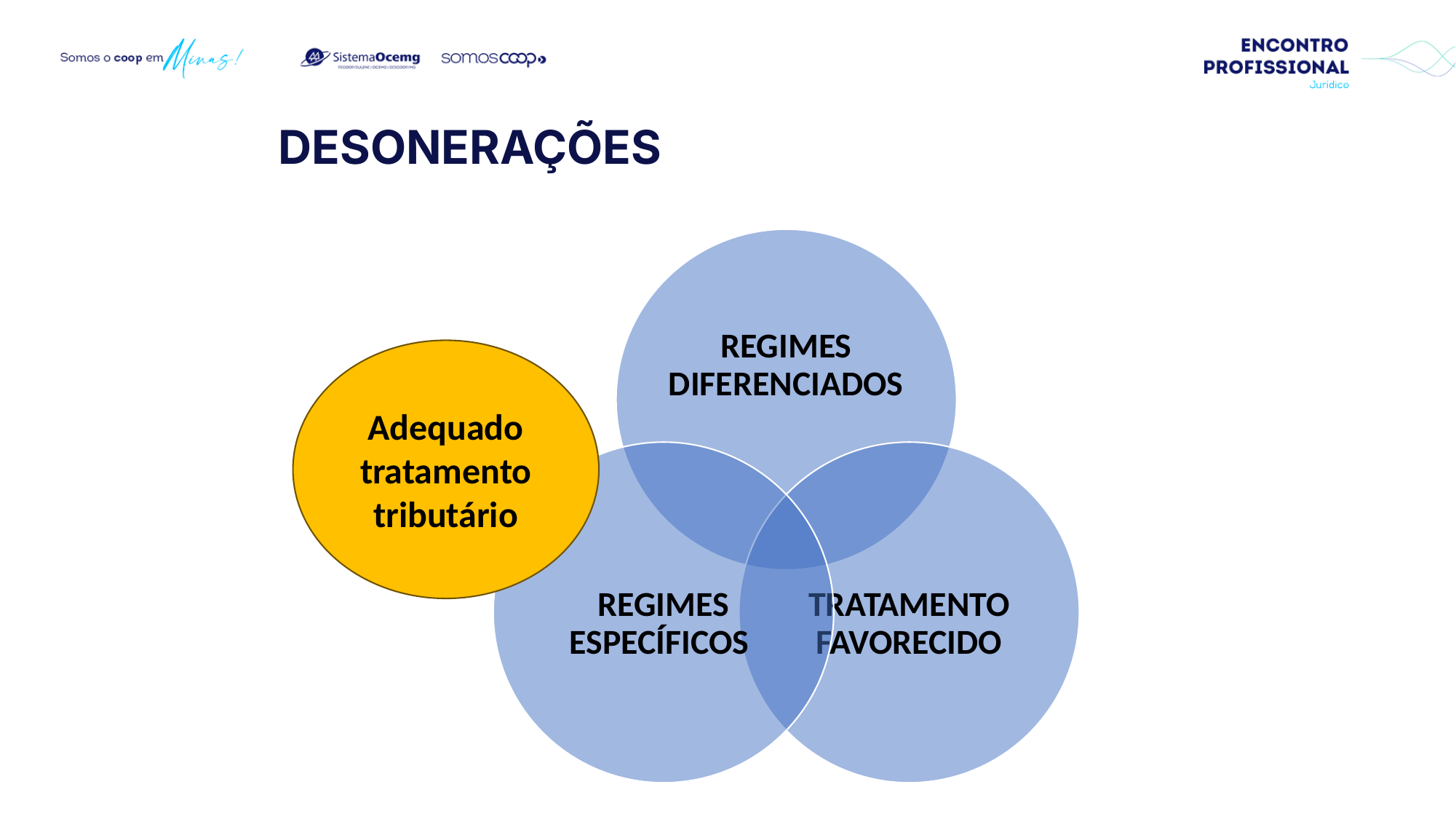

DESONERAÇÕES
REGIMES DIFERENCIADOS
TRATAMENTO FAVORECIDO
REGIMES ESPECÍFICOS

Adequado tratamento tributário